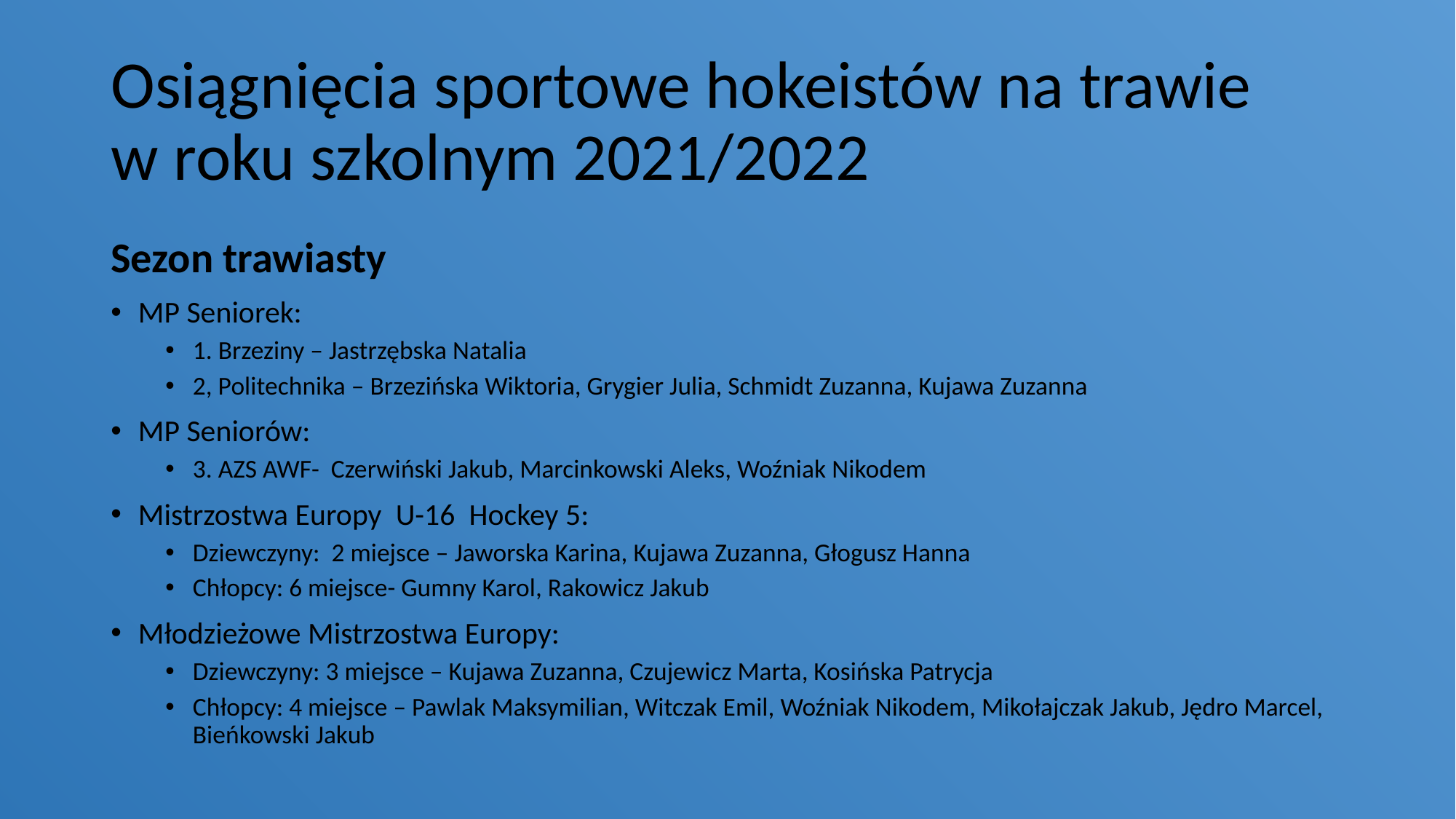

# Osiągnięcia sportowe hokeistów na trawie w roku szkolnym 2021/2022
Sezon trawiasty
MP Seniorek:
1. Brzeziny – Jastrzębska Natalia
2, Politechnika – Brzezińska Wiktoria, Grygier Julia, Schmidt Zuzanna, Kujawa Zuzanna
MP Seniorów:
3. AZS AWF-  Czerwiński Jakub, Marcinkowski Aleks, Woźniak Nikodem
Mistrzostwa Europy  U-16  Hockey 5:
Dziewczyny:  2 miejsce – Jaworska Karina, Kujawa Zuzanna, Głogusz Hanna
Chłopcy: 6 miejsce- Gumny Karol, Rakowicz Jakub
Młodzieżowe Mistrzostwa Europy:
Dziewczyny: 3 miejsce – Kujawa Zuzanna, Czujewicz Marta, Kosińska Patrycja
Chłopcy: 4 miejsce – Pawlak Maksymilian, Witczak Emil, Woźniak Nikodem, Mikołajczak Jakub, Jędro Marcel, Bieńkowski Jakub